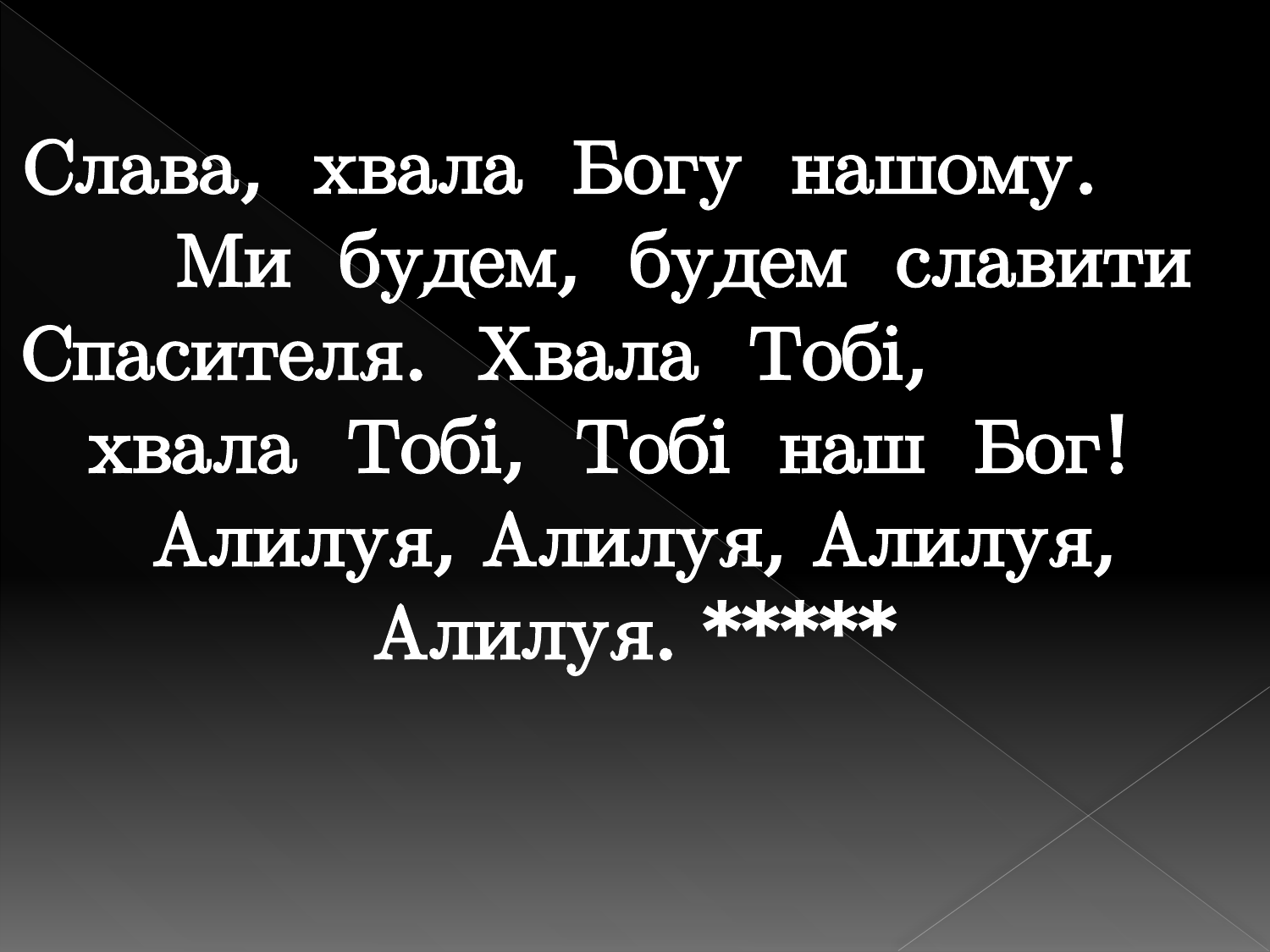

Слава,  хвала  Богу  нашому.            Ми  будем,  будем  славити  Спасителя.  Хвала  Тобі,               хвала  Тобі,  Тобі  наш  Бог!    Алилуя, Алилуя, Алилуя, Алилуя. *****